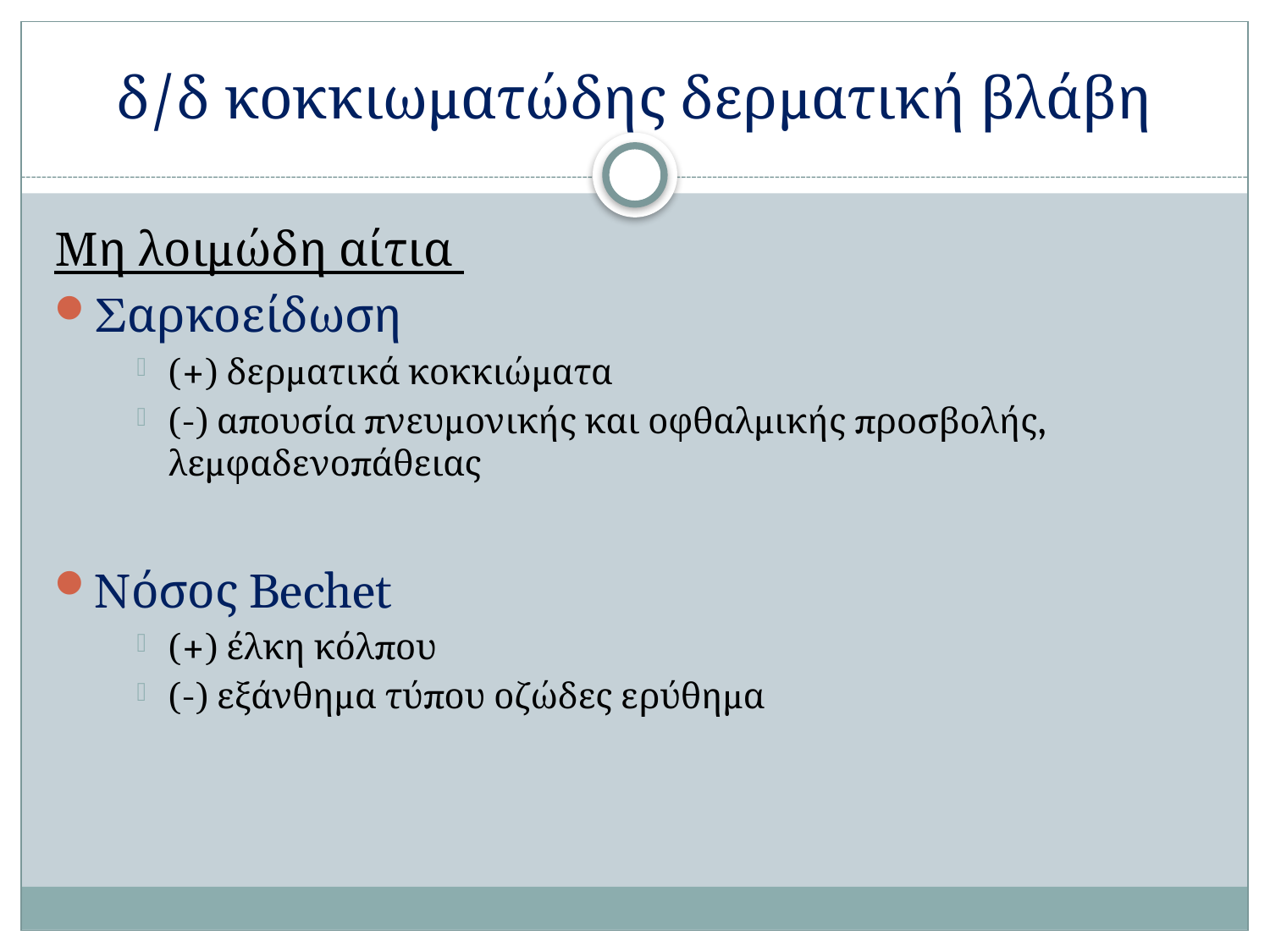

# δ/δ κοκκιωματώδης δερματική βλάβη
Μη λοιμώδη αίτια
Σαρκοείδωση
(+) δερματικά κοκκιώματα
(-) απουσία πνευμονικής και οφθαλμικής προσβολής, λεμφαδενοπάθειας

Νόσος Bechet
(+) έλκη κόλπου
(-) εξάνθημα τύπου οζώδες ερύθημα